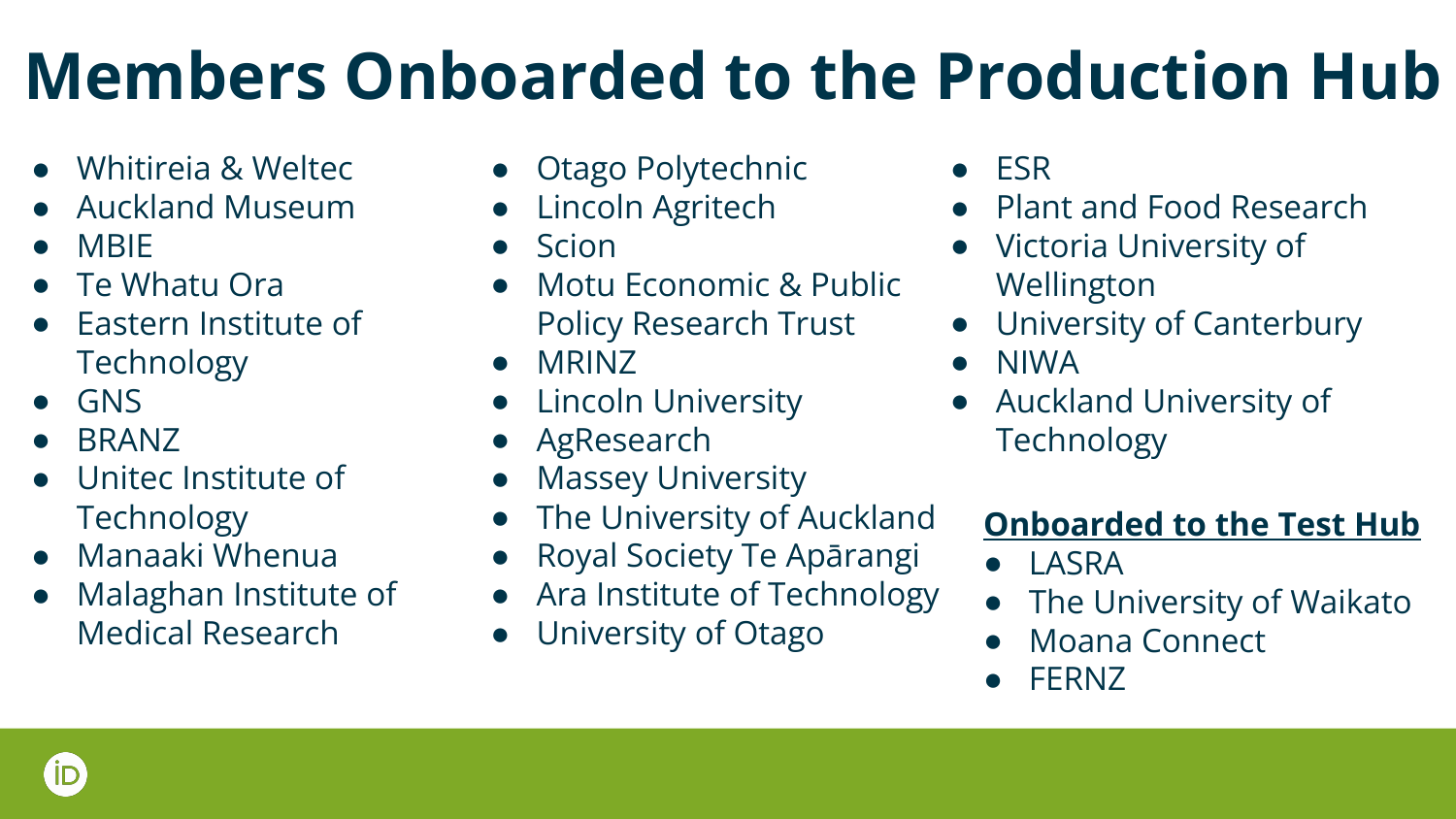

Members Onboarded to the Production Hub
Whitireia & Weltec
Auckland Museum
MBIE
Te Whatu Ora
Eastern Institute of Technology
GNS
BRANZ
Unitec Institute of Technology
Manaaki Whenua
Malaghan Institute of Medical Research
Otago Polytechnic
Lincoln Agritech
Scion
Motu Economic & Public Policy Research Trust
MRINZ
Lincoln University
AgResearch
Massey University
The University of Auckland
Royal Society Te Apārangi
Ara Institute of Technology
University of Otago
ESR
Plant and Food Research
Victoria University of Wellington
University of Canterbury
NIWA
Auckland University of Technology

Onboarded to the Test Hub
LASRA
The University of Waikato
Moana Connect
FERNZ